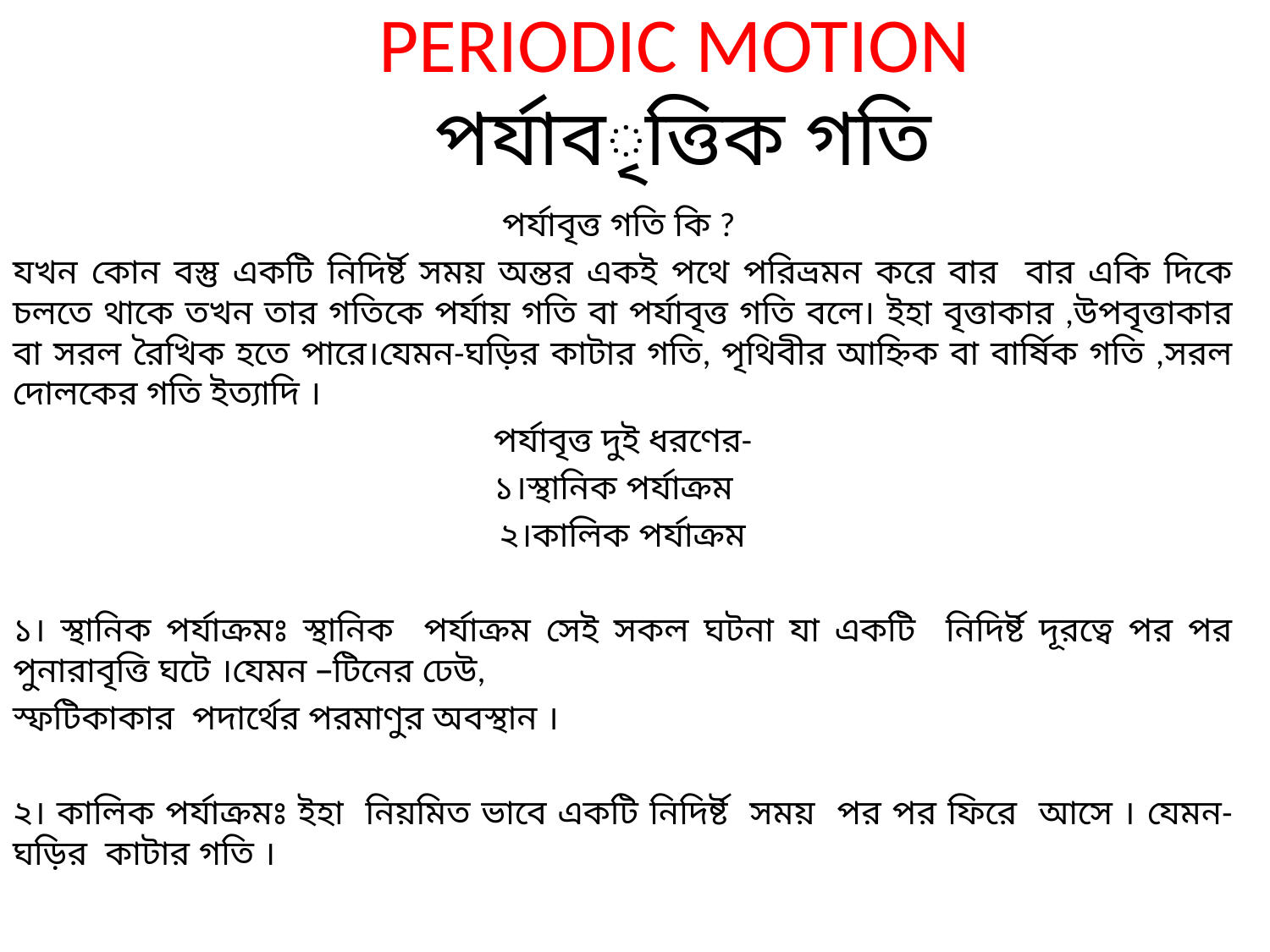

# PERIODIC MOTION পর্যাবৃত্তিক গতি
পর্যাবৃত্ত গতি কি ?
যখন কোন বস্তু একটি নিদির্ষ্ট সময় অন্তর একই পথে পরিভ্রমন করে বার  বার একি দিকে চলতে থাকে তখন তার গতিকে পর্যায় গতি বা পর্যাবৃত্ত গতি বলে। ইহা বৃত্তাকার ,উপবৃত্তাকার বা সরল রৈখিক হতে পারে।যেমন-ঘড়ির কাটার গতি, পৃথিবীর আহ্নিক বা বার্ষিক গতি ,সরল দোলকের গতি ইত্যাদি ।
পর্যাবৃত্ত দুই ধরণের-
১।স্থানিক পর্যাক্রম
২।কালিক পর্যাক্রম

১। স্থানিক পর্যাক্রমঃ স্থানিক  পর্যাক্রম সেই সকল ঘটনা যা একটি  নিদির্ষ্ট দূরত্বে পর পর পুনারাবৃত্তি ঘটে ।যেমন –টিনের ঢেউ,
স্ফটিকাকার  পদার্থের পরমাণুর অবস্থান ।

২। কালিক পর্যাক্রমঃ ইহা  নিয়মিত ভাবে একটি নিদির্ষ্ট  সময়  পর পর ফিরে  আসে । যেমন- ঘড়ির  কাটার গতি ।